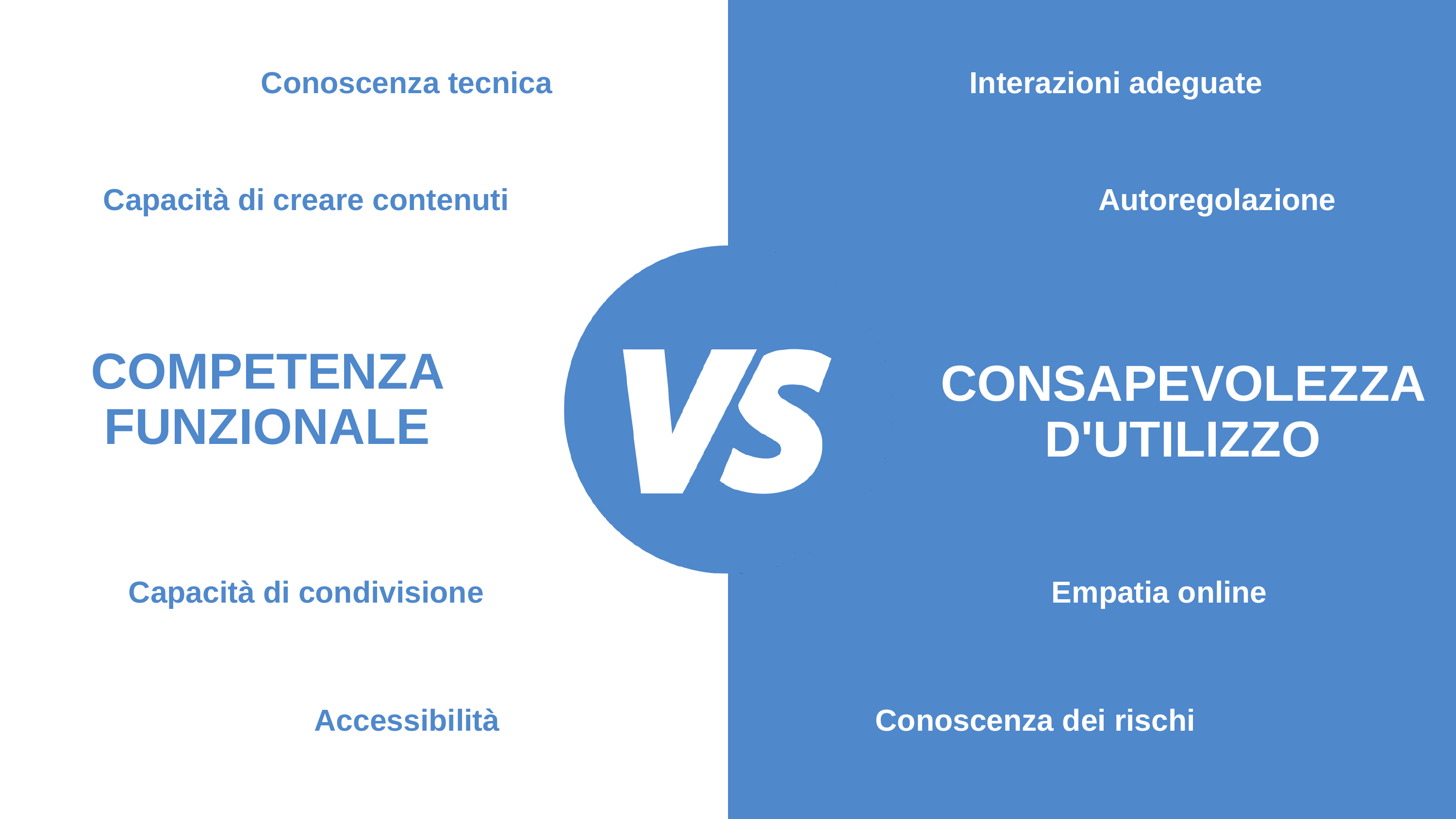

Conoscenza tecnica
Interazioni adeguate
Capacità di creare contenuti
Autoregolazione

COMPETENZA FUNZIONALE
CONSAPEVOLEZZA D'UTILIZZO
Capacità di condivisione
Empatia online
Accessibilità
Conoscenza dei rischi